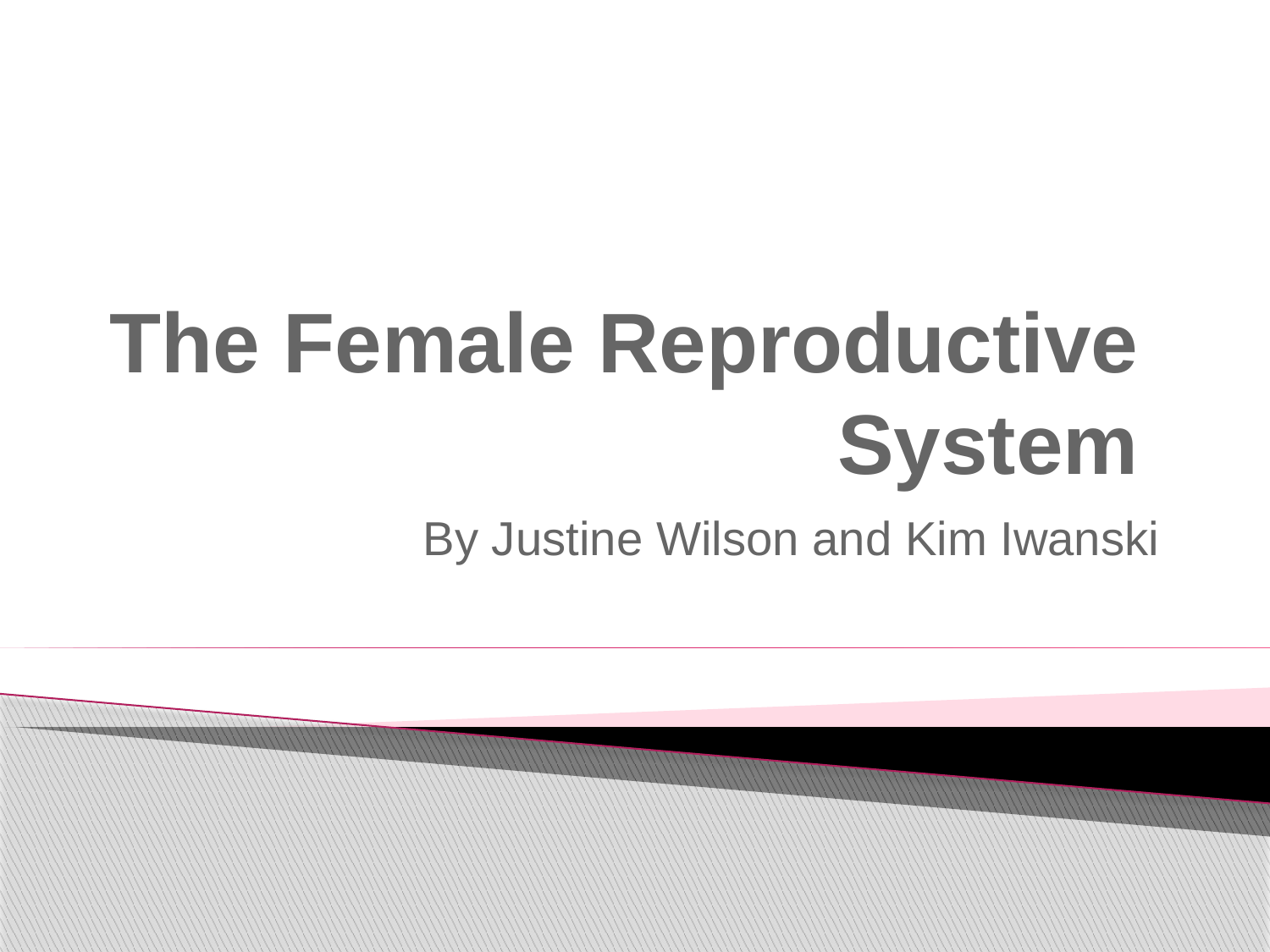

# The Female Reproductive System
By Justine Wilson and Kim Iwanski